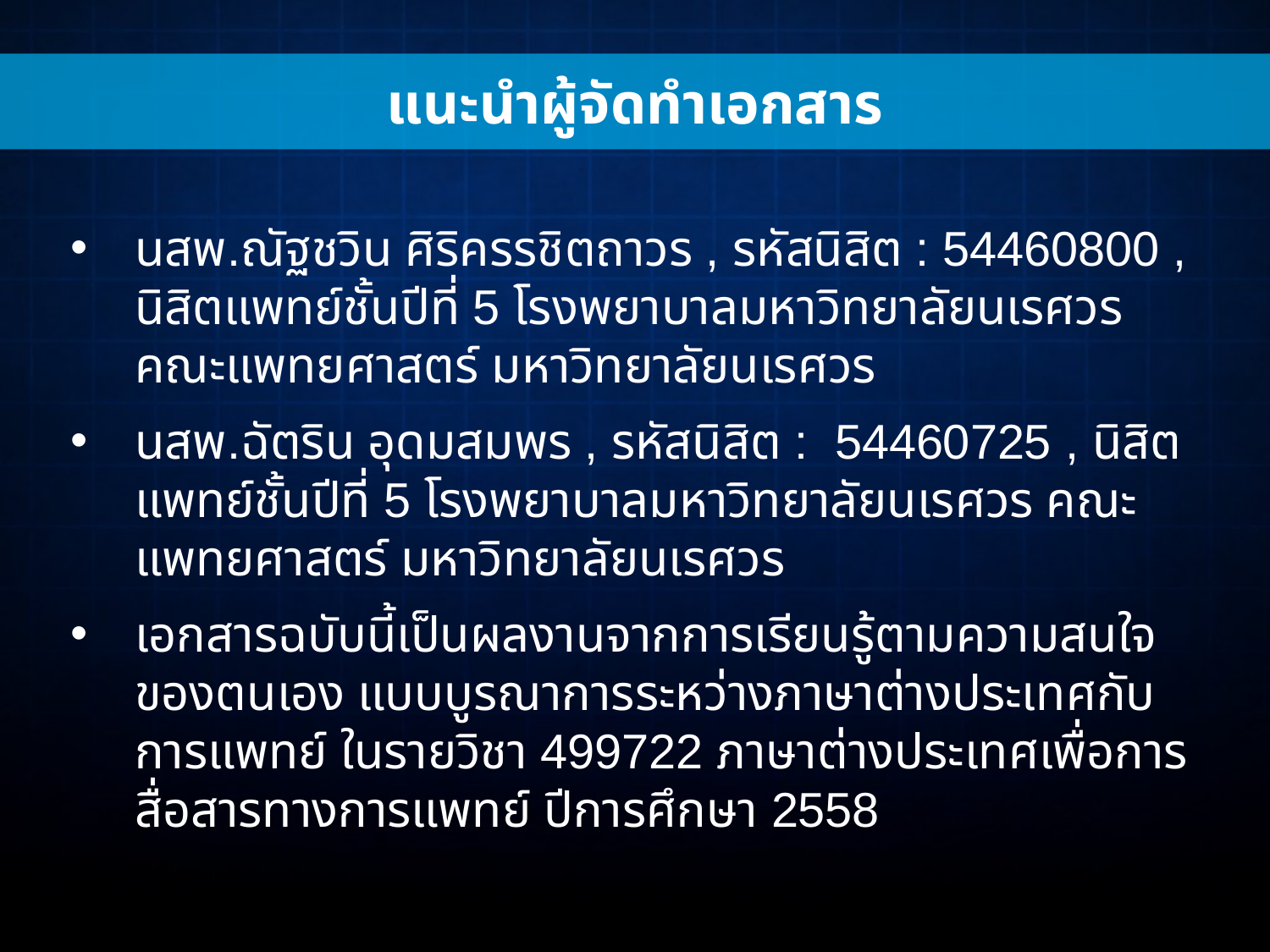

แนะนำผู้จัดทำเอกสาร
นสพ.ณัฐชวิน ศิริครรชิตถาวร , รหัสนิสิต : 54460800 , นิสิตแพทย์ชั้นปีที่ 5 โรงพยาบาลมหาวิทยาลัยนเรศวร คณะแพทยศาสตร์ มหาวิทยาลัยนเรศวร
นสพ.ฉัตริน อุดมสมพร , รหัสนิสิต :  54460725 , นิสิตแพทย์ชั้นปีที่ 5 โรงพยาบาลมหาวิทยาลัยนเรศวร คณะแพทยศาสตร์ มหาวิทยาลัยนเรศวร
เอกสารฉบับนี้เป็นผลงานจากการเรียนรู้ตามความสนใจของตนเอง แบบบูรณาการระหว่างภาษาต่างประเทศกับการแพทย์ ในรายวิชา 499722 ภาษาต่างประเทศเพื่อการสื่อสารทางการแพทย์ ปีการศึกษา 2558